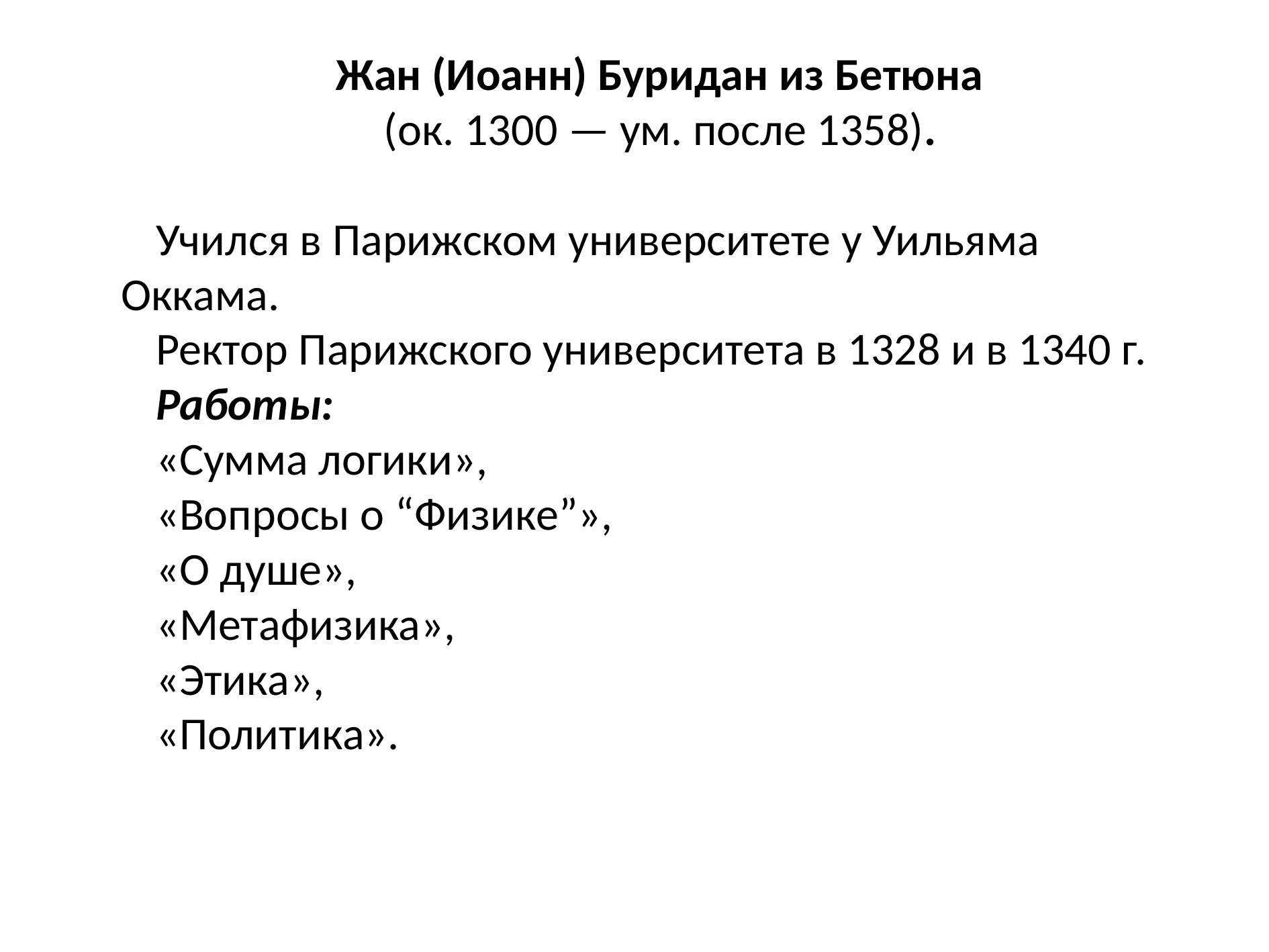

Жан (Иоанн) Буридан из Бетюна
(ок. 1300 — ум. после 1358).

Учился в Парижском университете у Уильяма Оккама.
Ректор Парижского университета в 1328 и в 1340 г.
Работы:
«Сумма логики»,
«Вопросы о “Физике”»,
«О душе»,
«Метафизика»,
«Этика»,
«Политика».